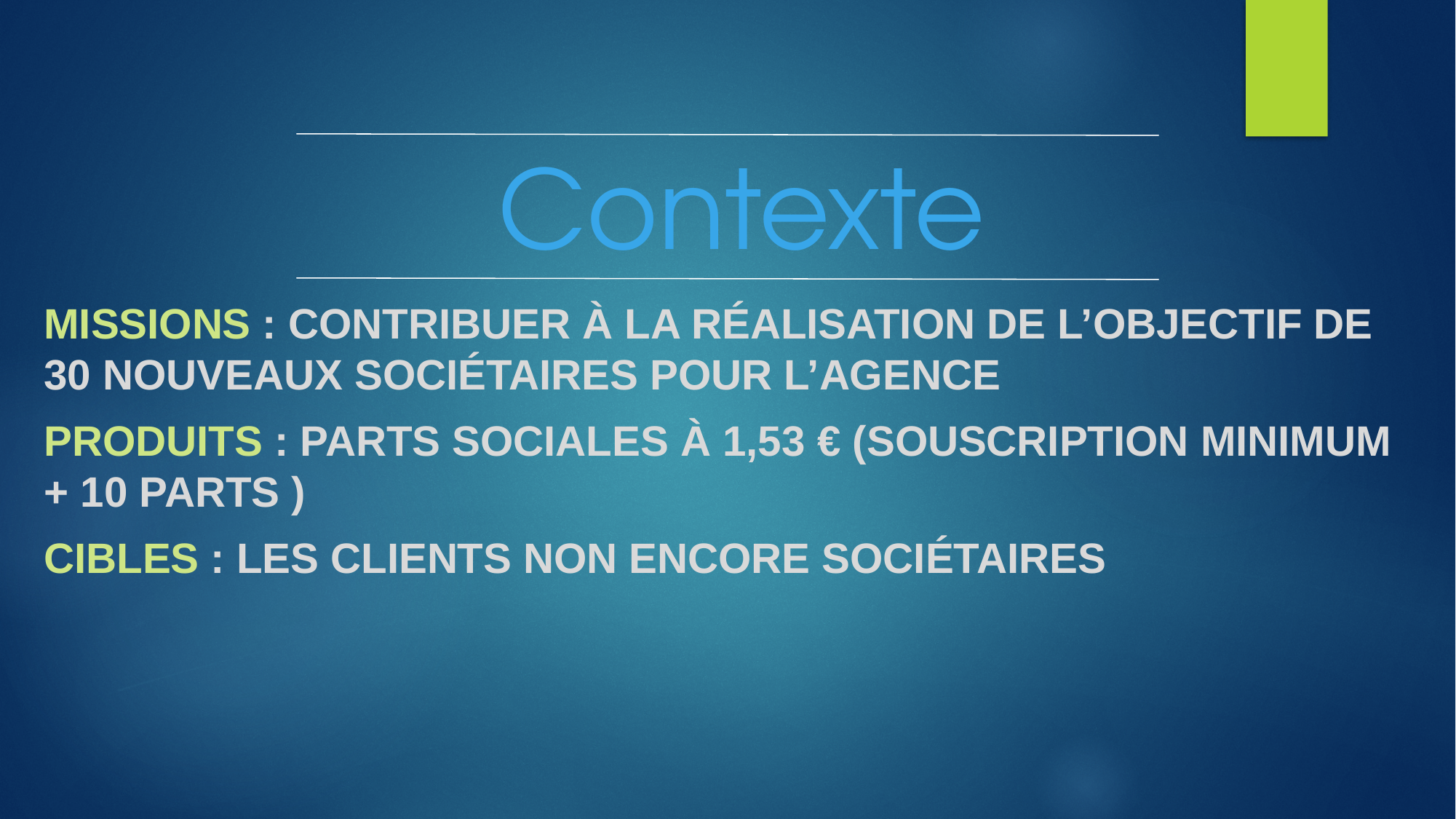

# Contexte
Missions : Contribuer à la réalisation de l’objectif de 30 nouveaux sociétaires pour l’agence
Produits : PARTS SOCIALES à 1,53 € (SOUSCRIPTION MINIMUM + 10 PARTS )
Cibles : Les clients non encore sociétaires